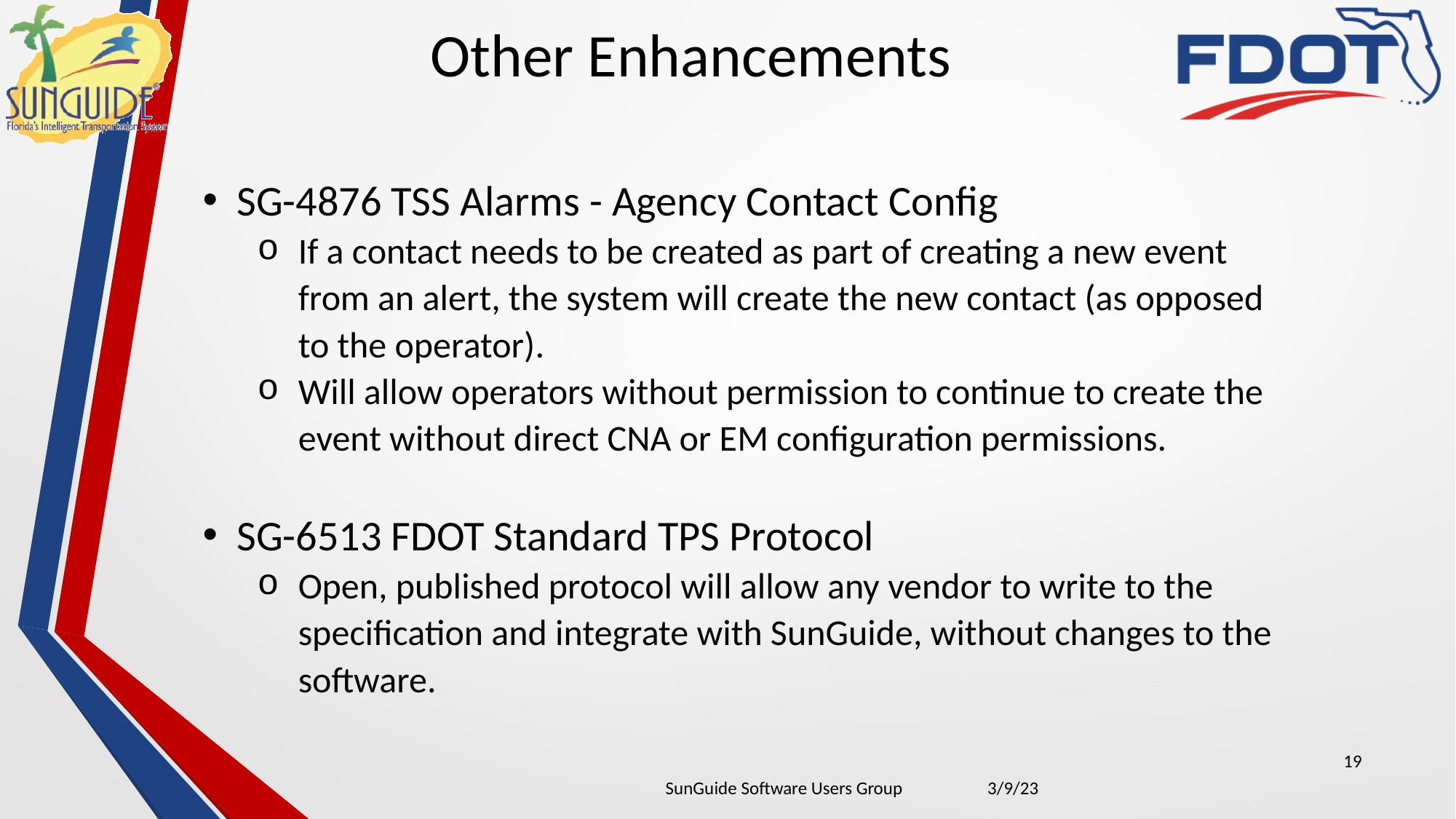

Other Enhancements
SG-4876 TSS Alarms - Agency Contact Config
If a contact needs to be created as part of creating a new event from an alert, the system will create the new contact (as opposed to the operator).
Will allow operators without permission to continue to create the event without direct CNA or EM configuration permissions.

SG-6513 FDOT Standard TPS Protocol
Open, published protocol will allow any vendor to write to the specification and integrate with SunGuide, without changes to the software.
19
| SunGuide Software Users Group | 3/9/23 |
| --- | --- |